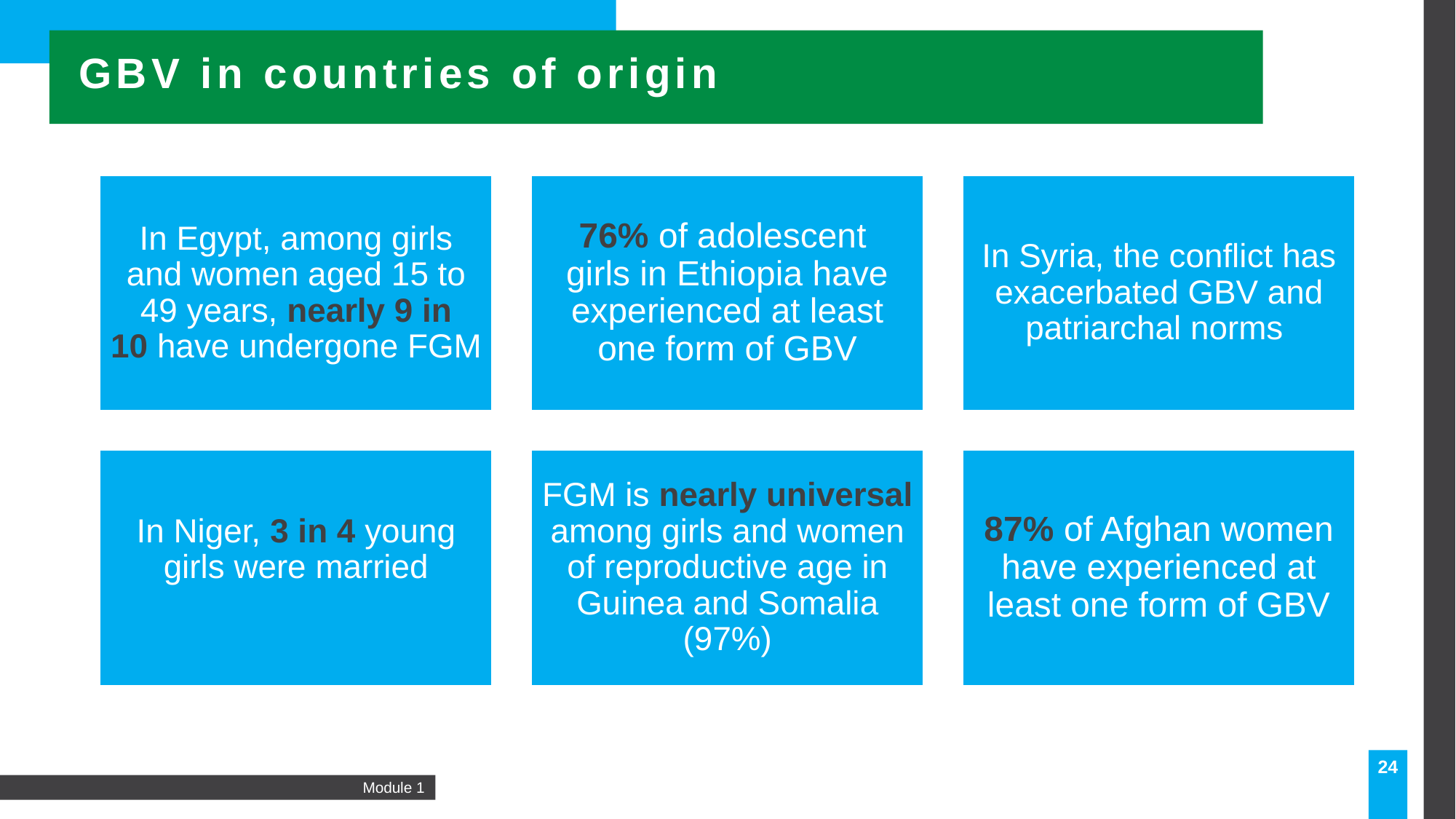

GBV in countries of origin
In Egypt, among girls and women aged 15 to 49 years, nearly 9 in 10 have undergone FGM
76% of adolescent 
girls in Ethiopia have experienced at least one form of GBV
In Syria, the conflict has exacerbated GBV and patriarchal norms
In Niger, 3 in 4 young girls were married before the age of 18
FGM is nearly universal among girls and women of reproductive age in Guinea and Somalia (97%)
87% of Afghan women have experienced at least one form of GBV
24
Module 1